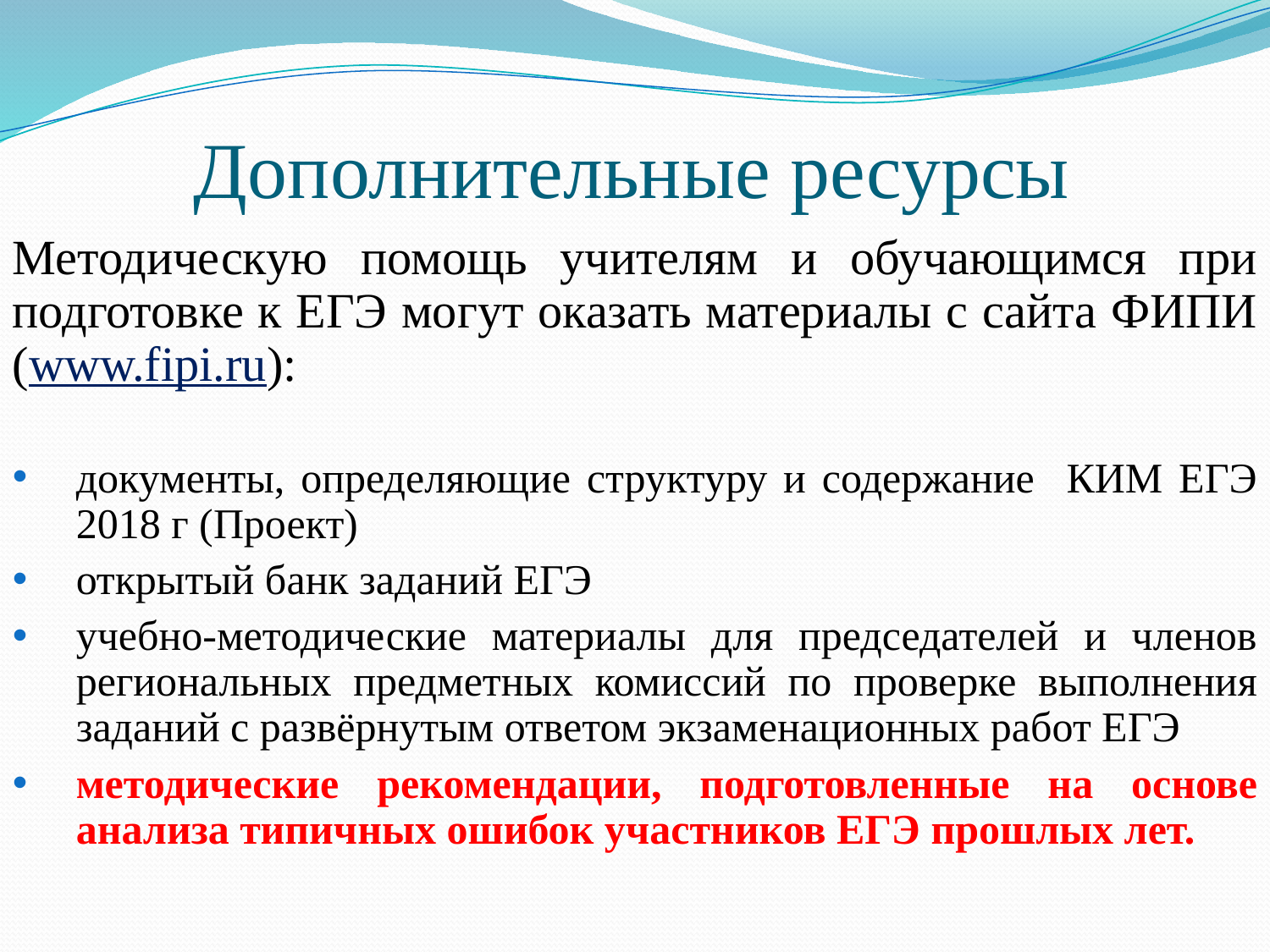

# Дополнительные ресурсы
Методическую помощь учителям и обучающимся при подготовке к ЕГЭ могут оказать материалы с сайта ФИПИ (www.fipi.ru):

документы, определяющие структуру и содержание  КИМ ЕГЭ 2018 г (Проект)
открытый банк заданий ЕГЭ
учебно-методические материалы для председателей и членов региональных предметных комиссий по проверке выполнения заданий с развёрнутым ответом экзаменационных работ ЕГЭ
методические рекомендации, подготовленные на основе анализа типичных ошибок участников ЕГЭ прошлых лет.